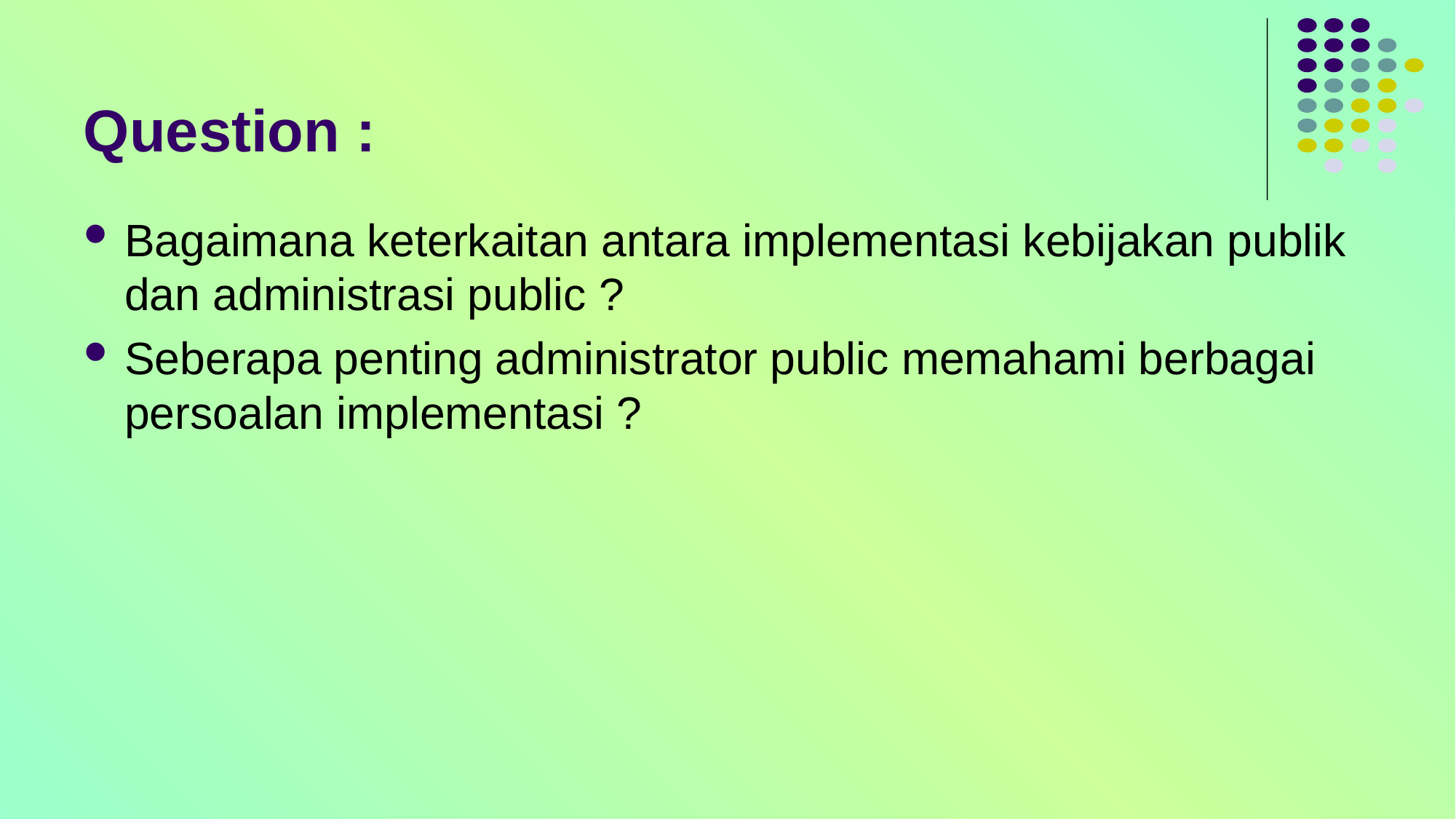

# Question :
Bagaimana keterkaitan antara implementasi kebijakan publik dan administrasi public ?
Seberapa penting administrator public memahami berbagai persoalan implementasi ?